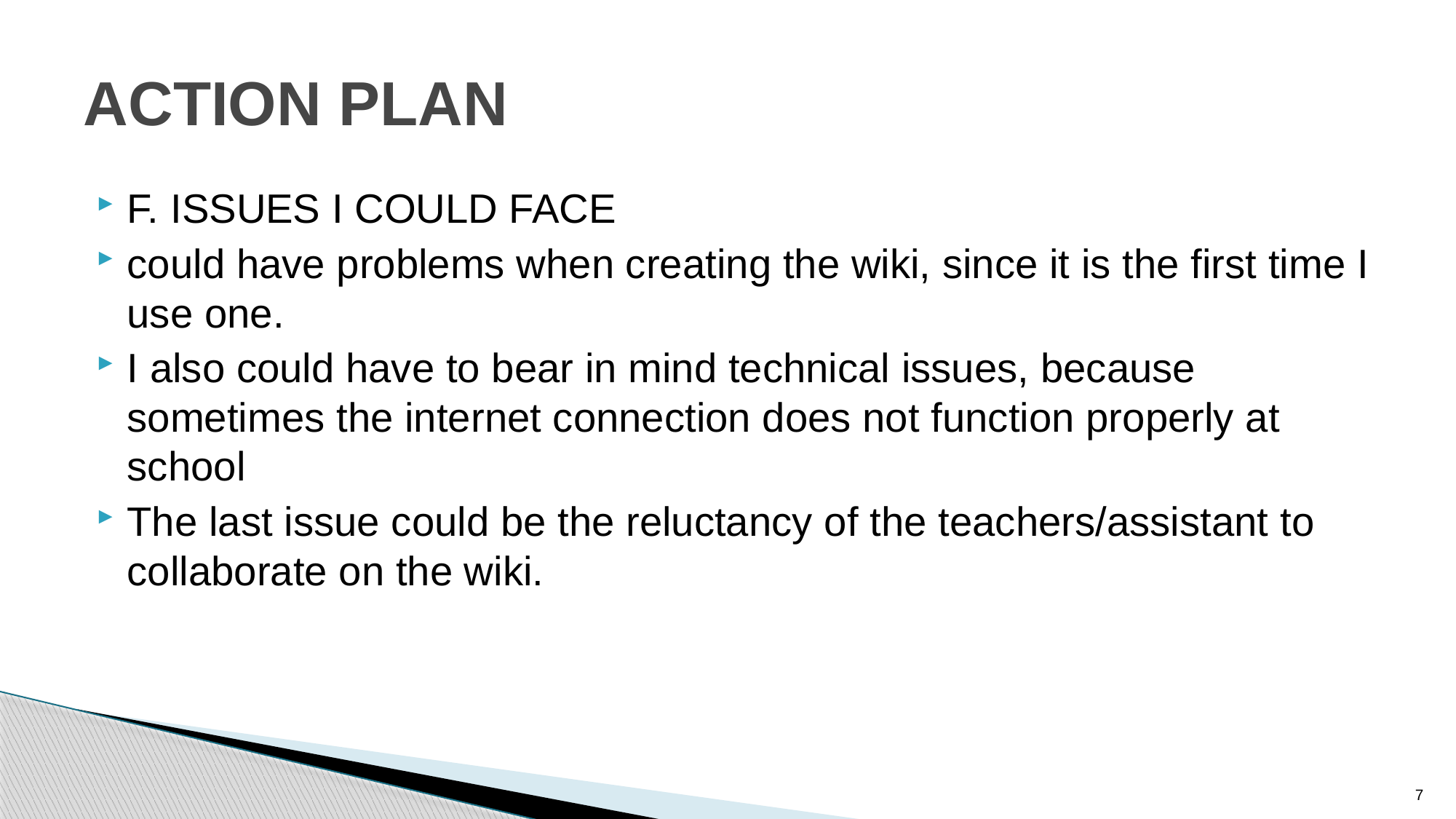

# ACTION PLAN
F. ISSUES I COULD FACE
could have problems when creating the wiki, since it is the first time I use one.
I also could have to bear in mind technical issues, because sometimes the internet connection does not function properly at school
The last issue could be the reluctancy of the teachers/assistant to collaborate on the wiki.

7